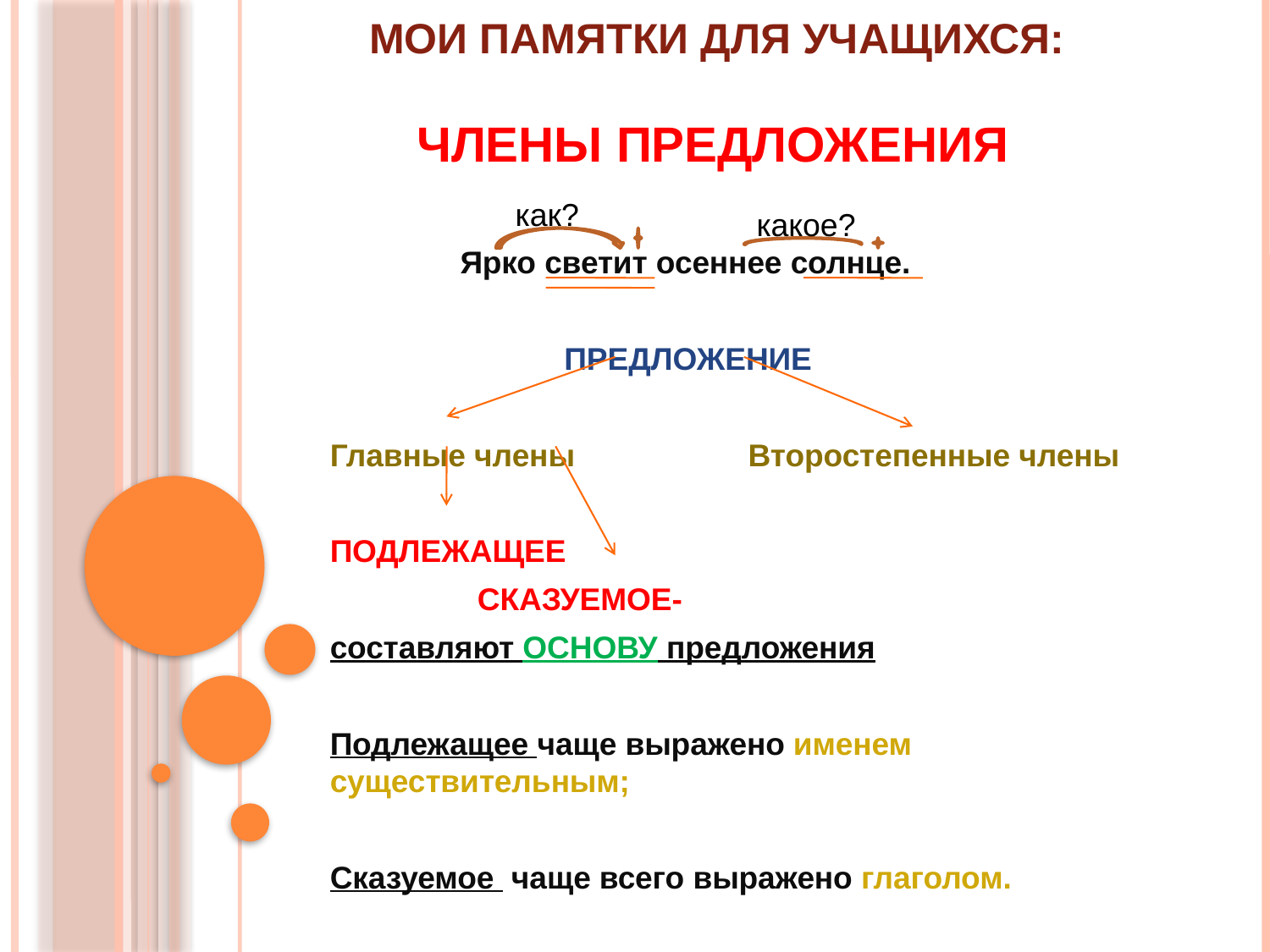

# МОИ ПАМЯТКИ ДЛЯ УЧАЩИХСЯ: ЧЛЕНЫ ПРЕДЛОЖЕНИЯ

               Ярко светит осеннее солнце.

                           ПРЕДЛОЖЕНИЕ

Главные члены                    Второстепенные члены

ПОДЛЕЖАЩЕЕ
                 СКАЗУЕМОЕ-
составляют ОСНОВУ предложения

Подлежащее чаще выражено именем существительным;

Сказуемое  чаще всего выражено глаголом.
   как?
какое?